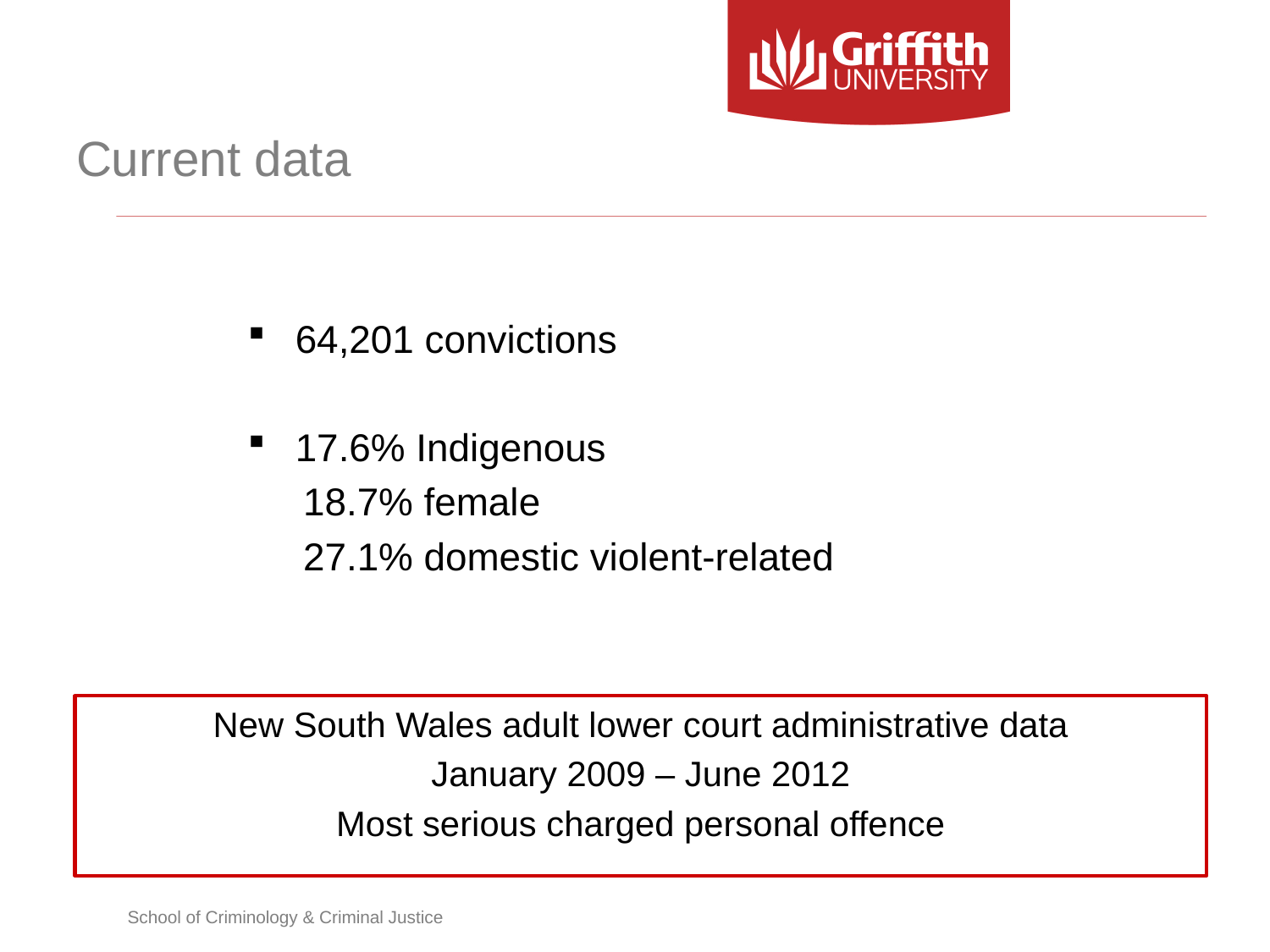

# Current data

64,201 convictions

17.6% Indigenous
18.7% female
27.1% domestic violent-related
New South Wales adult lower court administrative data
January 2009 – June 2012
Most serious charged personal offence
School of Criminology & Criminal Justice